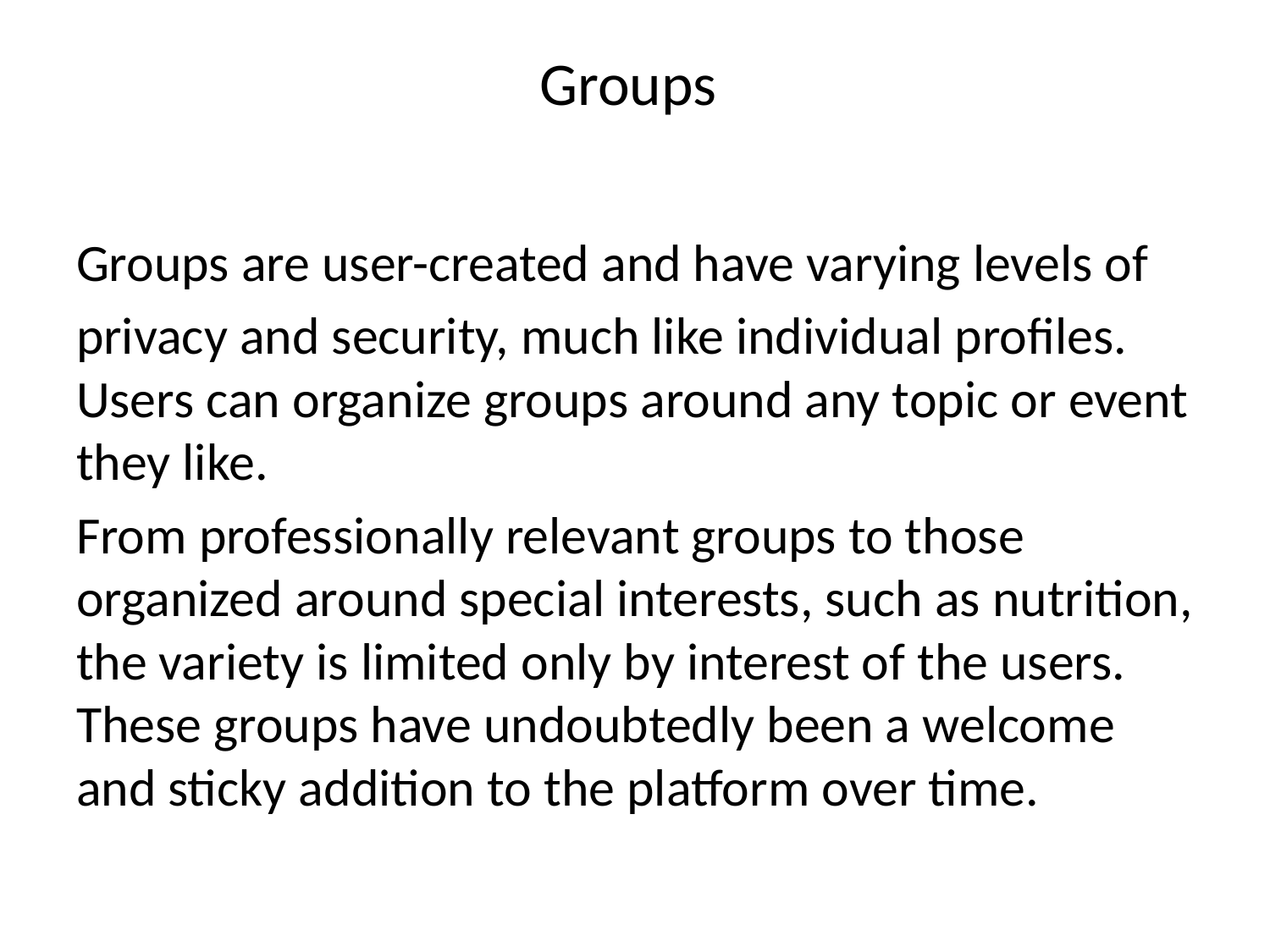

# Groups
Groups are user-created and have varying levels of
privacy and security, much like individual profiles. Users can organize groups around any topic or event they like.
From professionally relevant groups to those organized around special interests, such as nutrition, the variety is limited only by interest of the users. These groups have undoubtedly been a welcome and sticky addition to the platform over time.